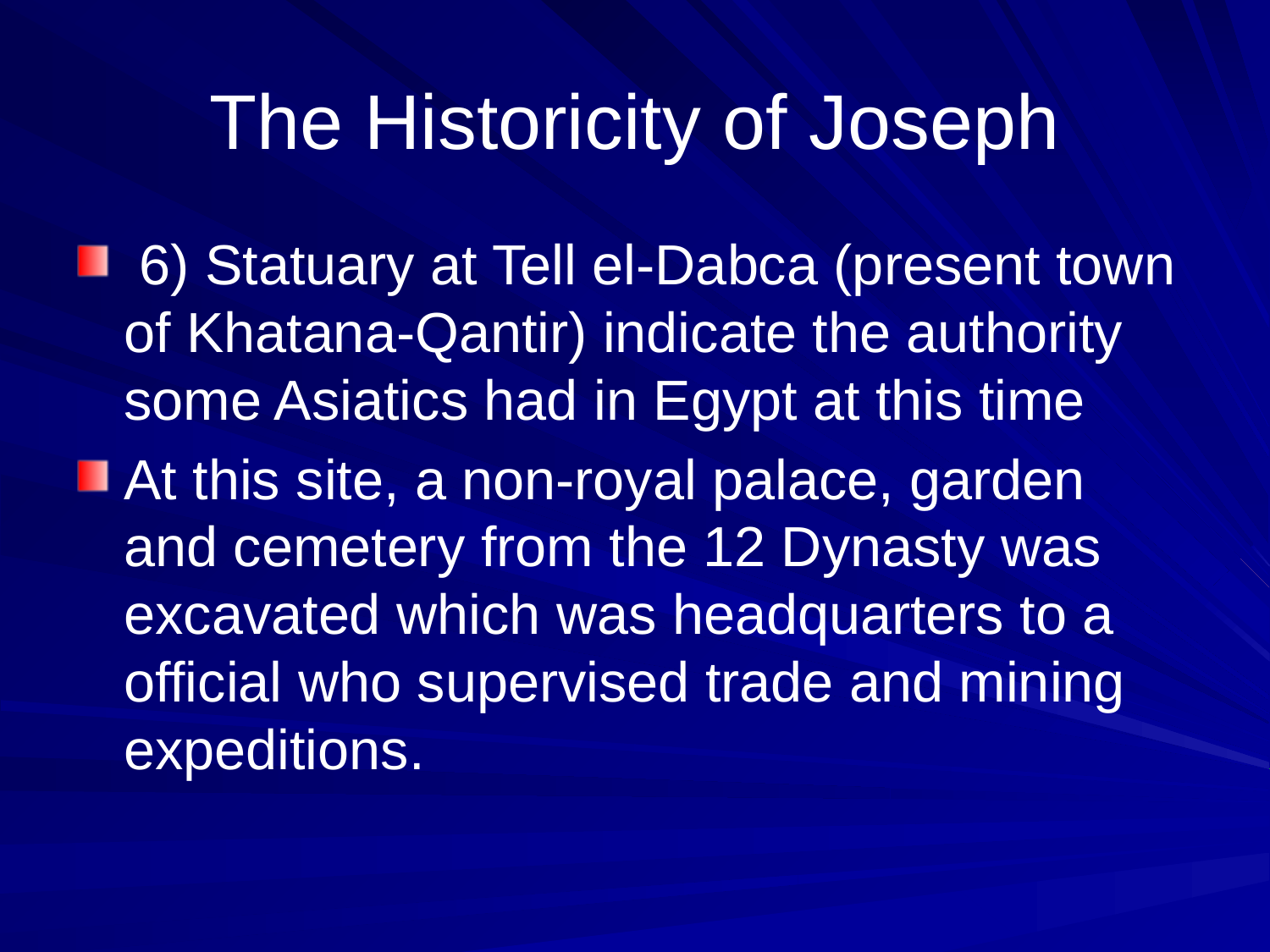

# The Historicity of Joseph
 6) Statuary at Tell el-Dabca (present town of Khatana-Qantir) indicate the authority some Asiatics had in Egypt at this time
At this site, a non-royal palace, garden and cemetery from the 12 Dynasty was excavated which was headquarters to a official who supervised trade and mining expeditions.